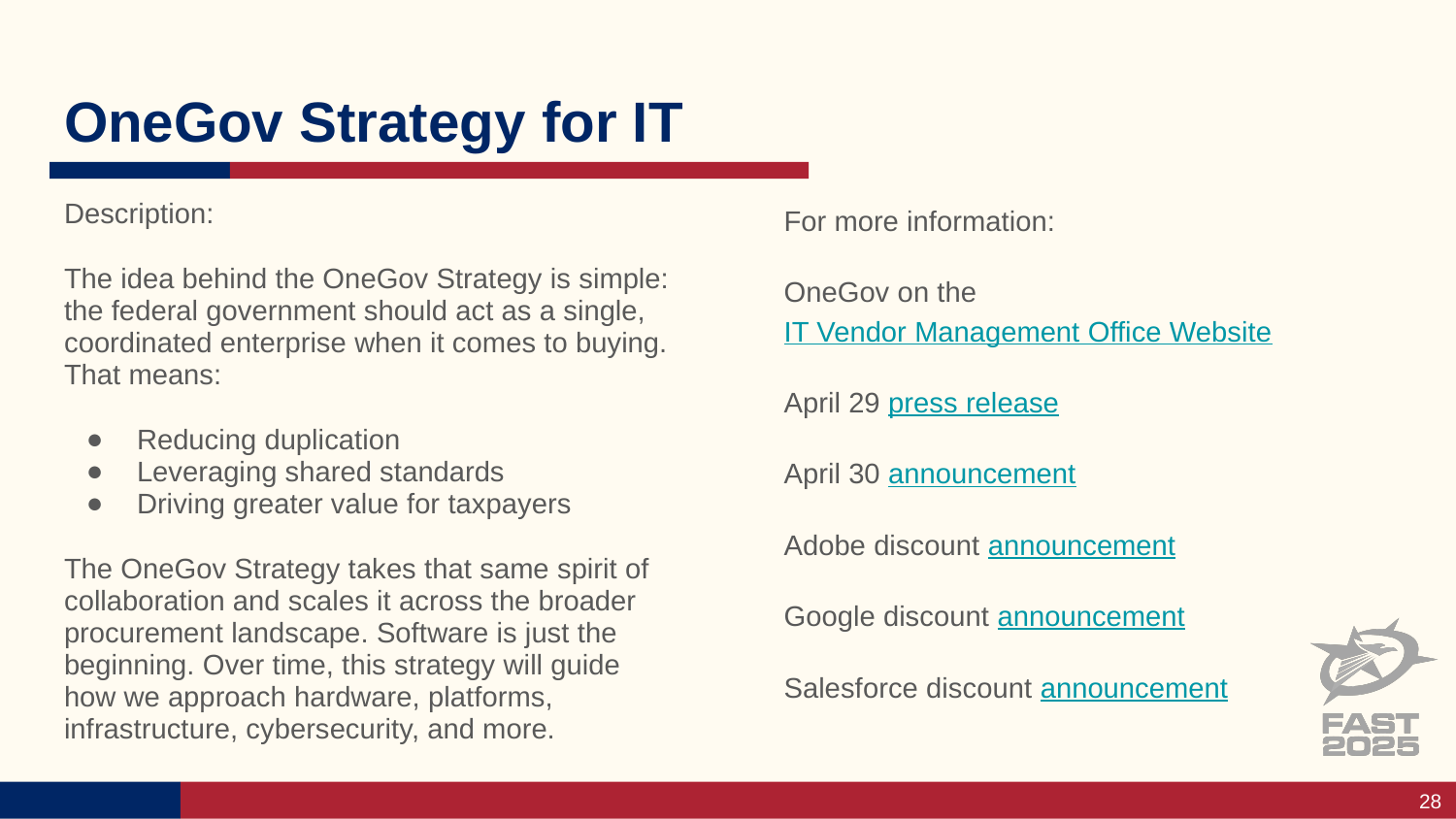

# OneGov Strategy for IT
Description:
The idea behind the OneGov Strategy is simple: the federal government should act as a single, coordinated enterprise when it comes to buying. That means:
Reducing duplication
Leveraging shared standards
Driving greater value for taxpayers
The OneGov Strategy takes that same spirit of collaboration and scales it across the broader procurement landscape. Software is just the beginning. Over time, this strategy will guide how we approach hardware, platforms, infrastructure, cybersecurity, and more.
For more information:
OneGov on the IT Vendor Management Office Website
April 29 press release
April 30 announcement
Adobe discount announcement
Google discount announcement
Salesforce discount announcement

28